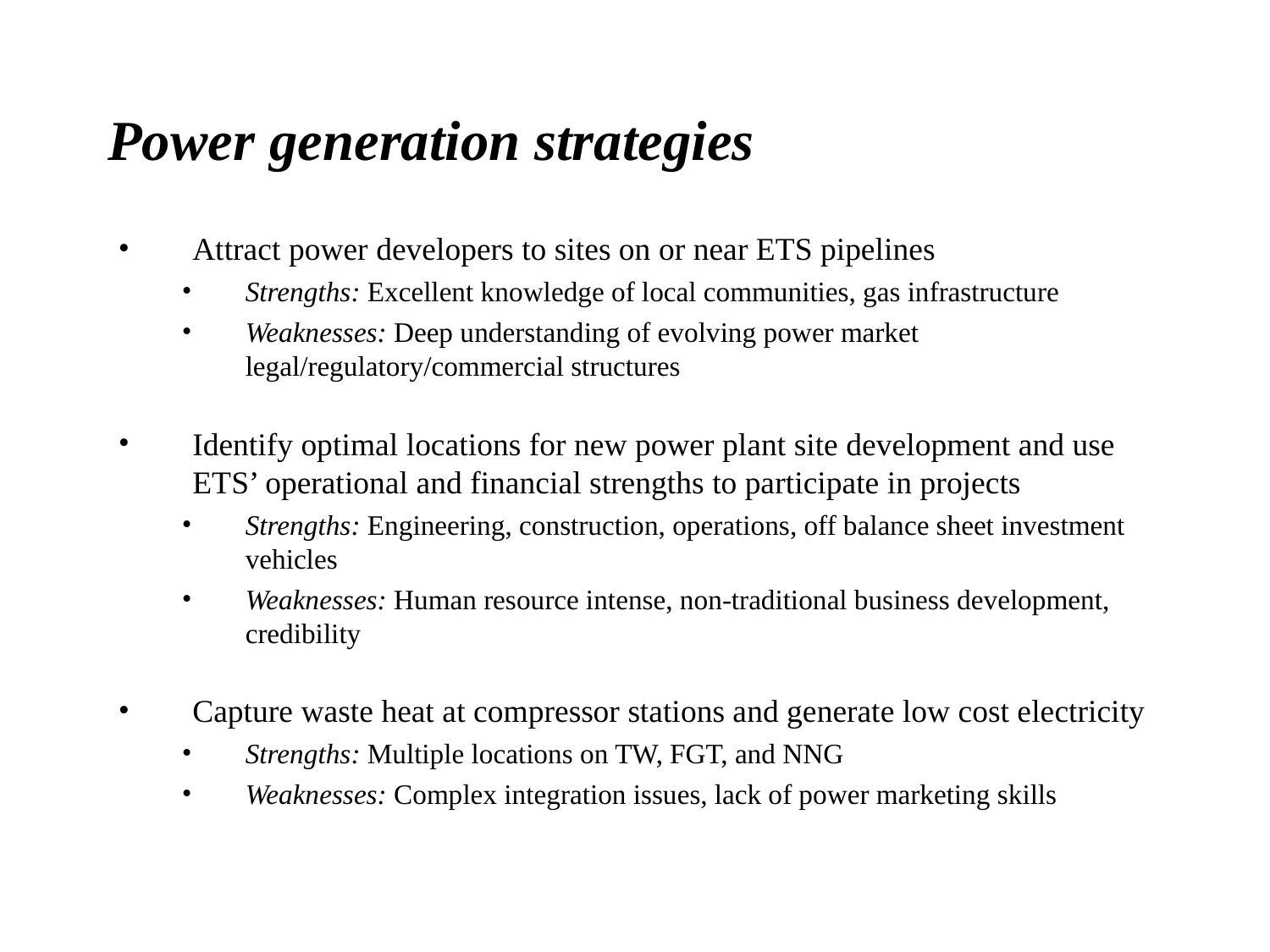

# Power generation strategies
Attract power developers to sites on or near ETS pipelines
Strengths: Excellent knowledge of local communities, gas infrastructure
Weaknesses: Deep understanding of evolving power market legal/regulatory/commercial structures
Identify optimal locations for new power plant site development and use ETS’ operational and financial strengths to participate in projects
Strengths: Engineering, construction, operations, off balance sheet investment vehicles
Weaknesses: Human resource intense, non-traditional business development, credibility
Capture waste heat at compressor stations and generate low cost electricity
Strengths: Multiple locations on TW, FGT, and NNG
Weaknesses: Complex integration issues, lack of power marketing skills